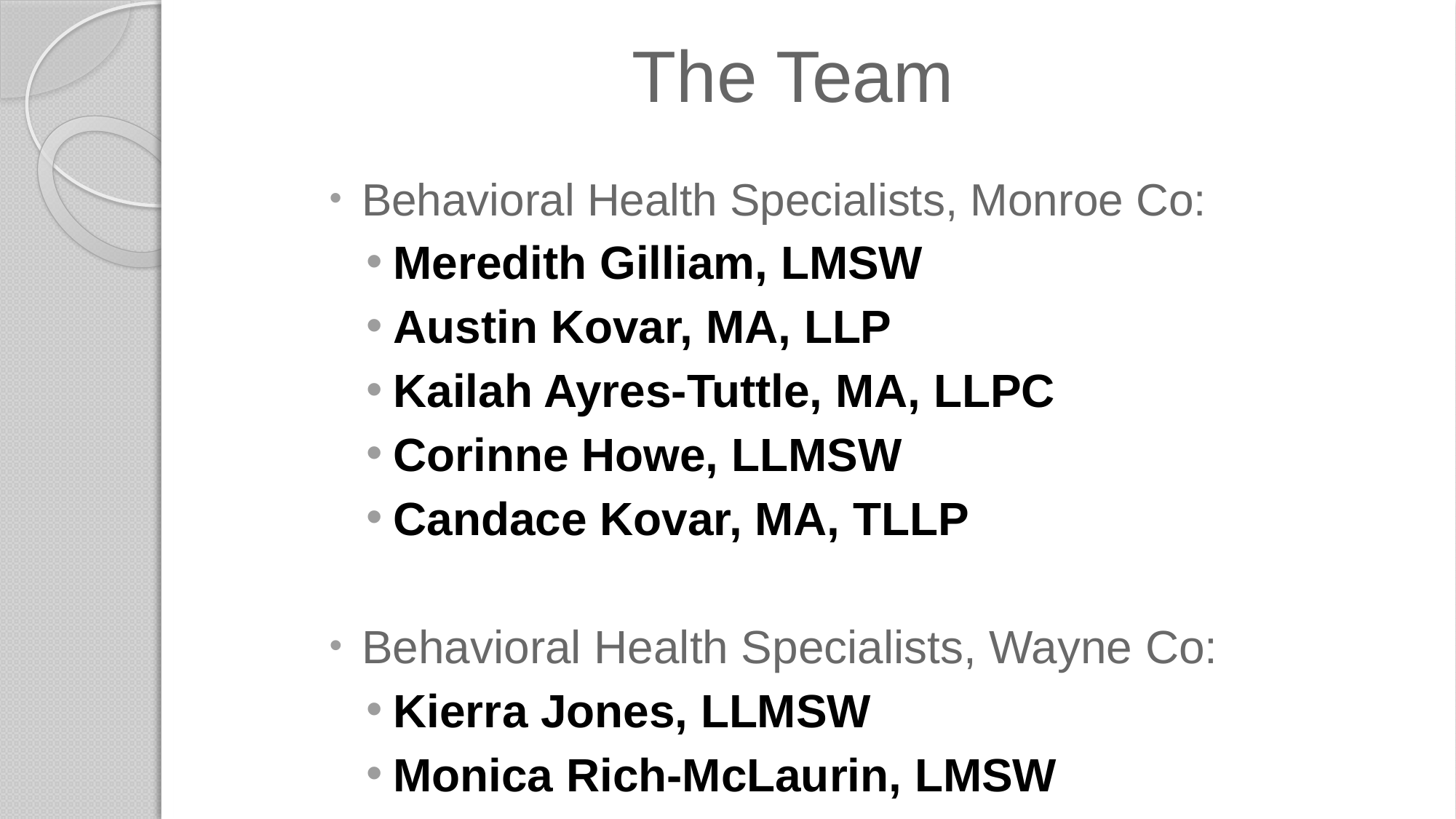

# The Team
Behavioral Health Specialists, Monroe Co:
Meredith Gilliam, LMSW
Austin Kovar, MA, LLP
Kailah Ayres-Tuttle, MA, LLPC
Corinne Howe, LLMSW
Candace Kovar, MA, TLLP

Behavioral Health Specialists, Wayne Co:
Kierra Jones, LLMSW
Monica Rich-McLaurin, LMSW